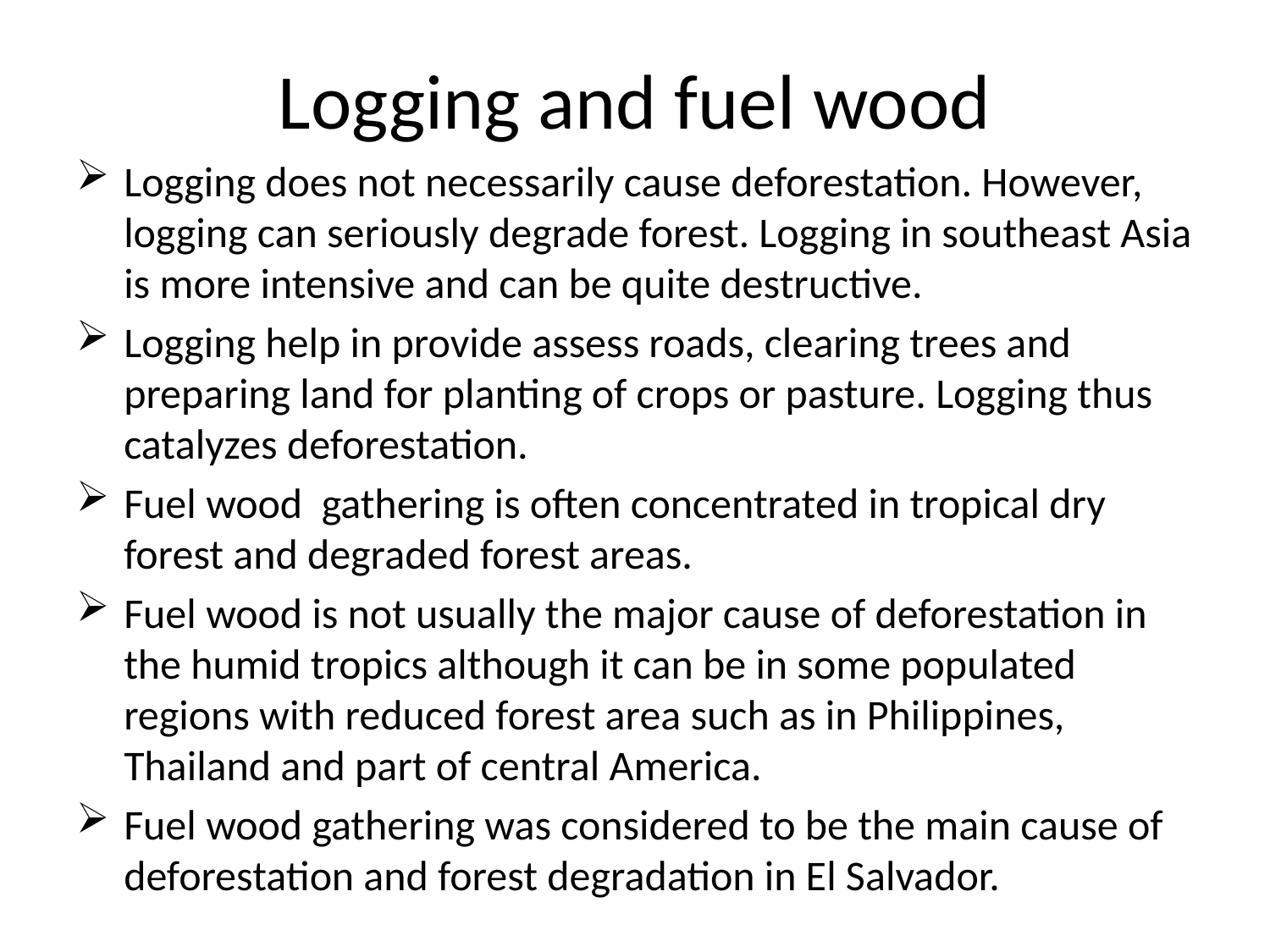

# Logging and fuel wood
Logging does not necessarily cause deforestation. However, logging can seriously degrade forest. Logging in southeast Asia is more intensive and can be quite destructive.
Logging help in provide assess roads, clearing trees and preparing land for planting of crops or pasture. Logging thus catalyzes deforestation.
Fuel wood  gathering is often concentrated in tropical dry forest and degraded forest areas.
Fuel wood is not usually the major cause of deforestation in the humid tropics although it can be in some populated regions with reduced forest area such as in Philippines, Thailand and part of central America.
Fuel wood gathering was considered to be the main cause of deforestation and forest degradation in El Salvador.